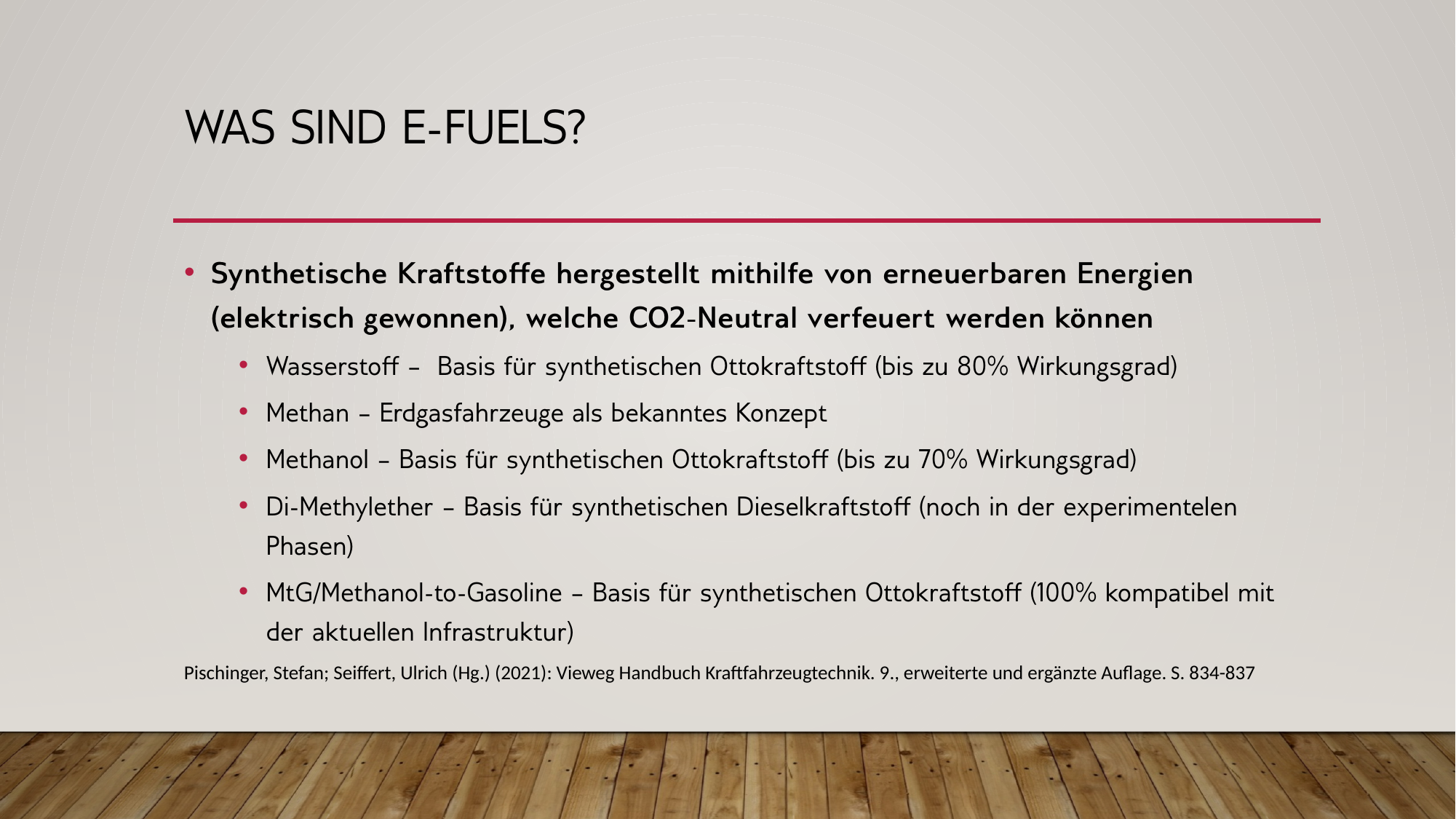

# Was sind E-Fuels?
Synthetische Kraftstoffe hergestellt mithilfe von erneuerbaren Energien (elektrisch gewonnen), welche CO2-Neutral verfeuert werden können
Wasserstoff –  Basis für synthetischen Ottokraftstoff (bis zu 80% Wirkungsgrad)
Methan – Erdgasfahrzeuge als bekanntes Konzept
Methanol – Basis für synthetischen Ottokraftstoff (bis zu 70% Wirkungsgrad)
Di-Methylether – Basis für synthetischen Dieselkraftstoff (noch in der experimentelen Phasen)
MtG/Methanol-to-Gasoline – Basis für synthetischen Ottokraftstoff (100% kompatibel mit der aktuellen Infrastruktur)

Pischinger, Stefan; Seiffert, Ulrich (Hg.) (2021): Vieweg Handbuch Kraftfahrzeugtechnik. 9., erweiterte und ergänzte Auflage. S. 834-837